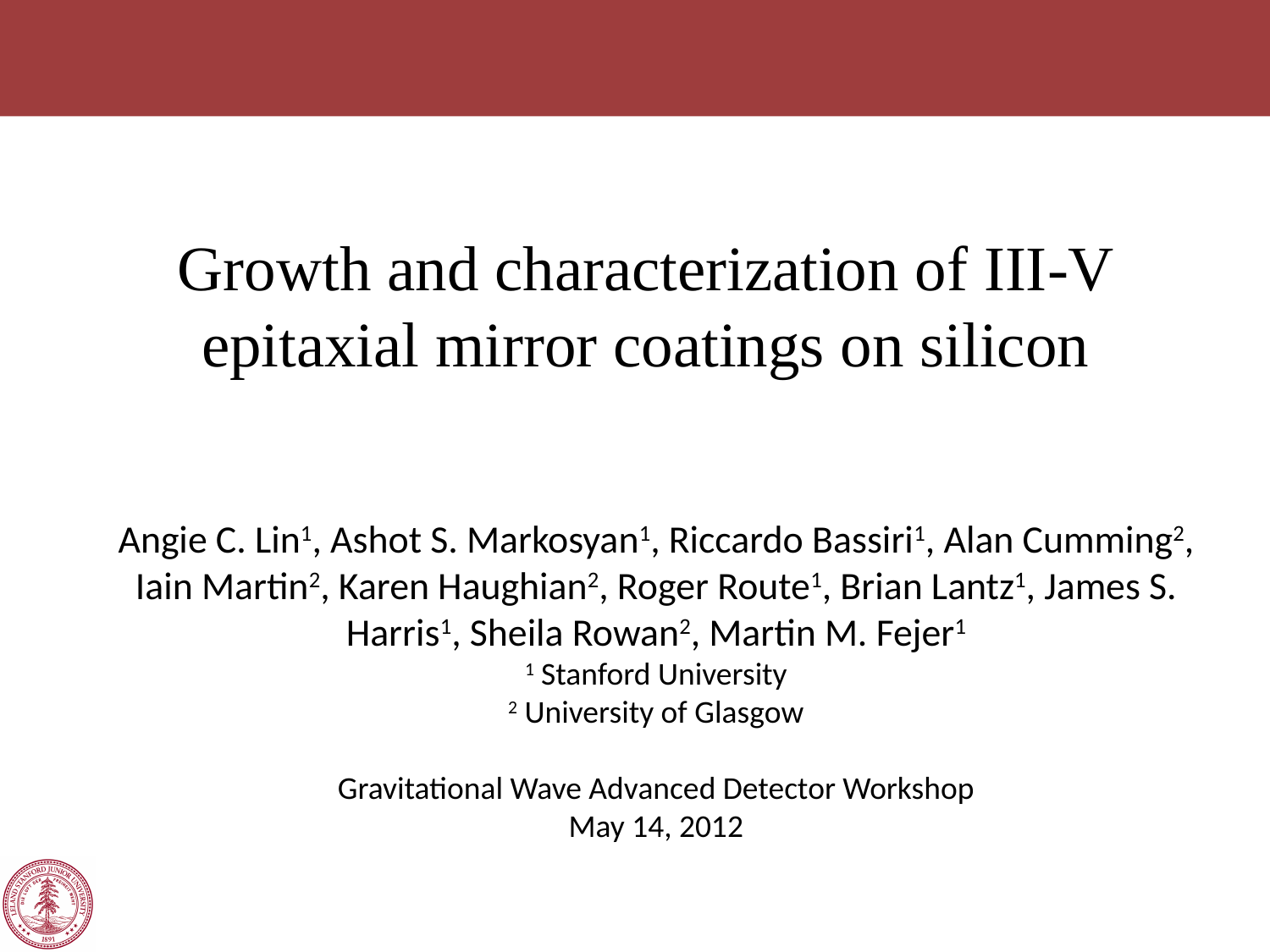

# Growth and characterization of III-V epitaxial mirror coatings on silicon
Angie C. Lin1, Ashot S. Markosyan1, Riccardo Bassiri1, Alan Cumming2, Iain Martin2, Karen Haughian2, Roger Route1, Brian Lantz1, James S. Harris1, Sheila Rowan2, Martin M. Fejer1
1 Stanford University
2 University of Glasgow

Gravitational Wave Advanced Detector Workshop
May 14, 2012